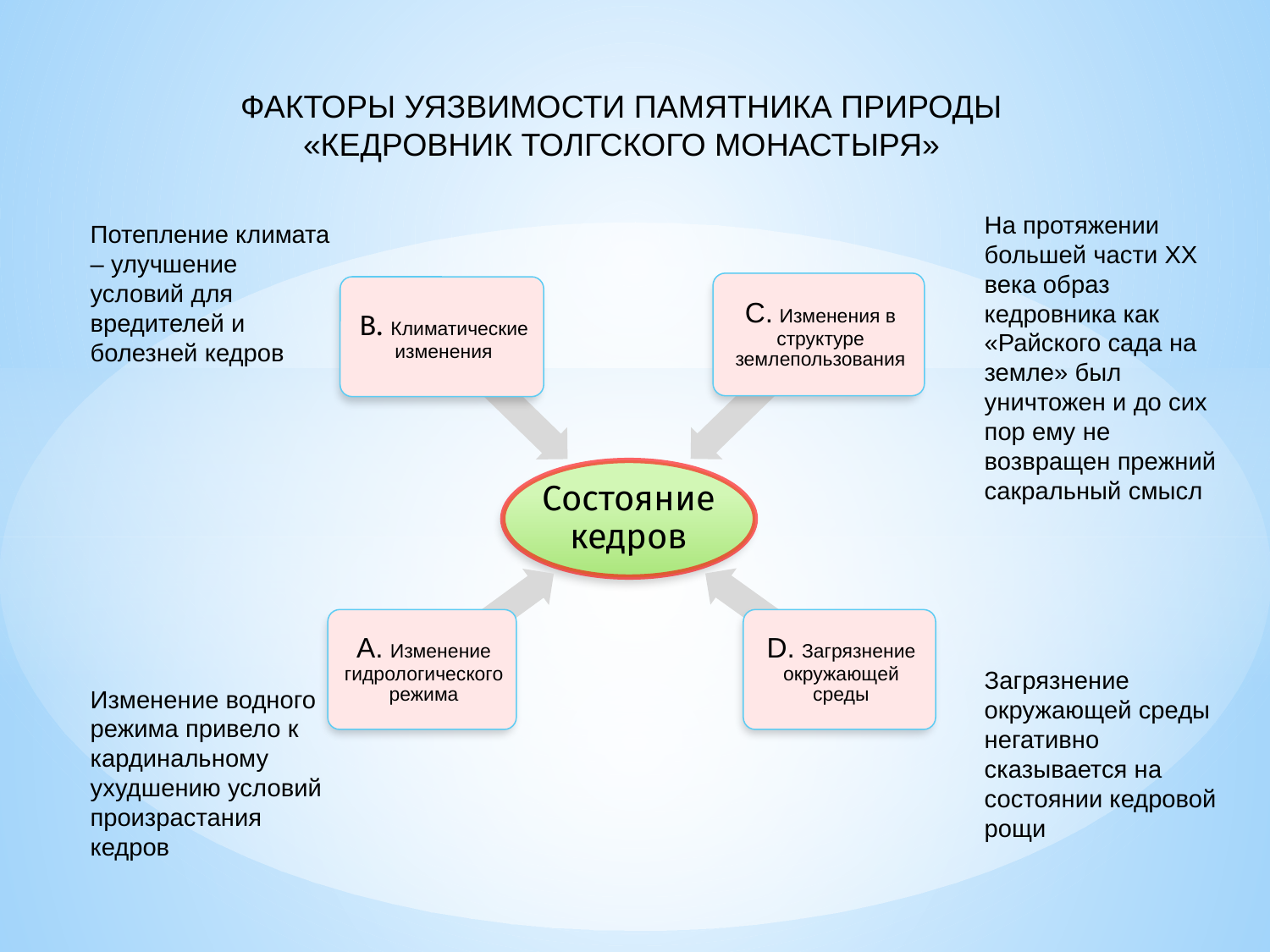

Факторы уязвимости Памятника природы «Кедровник Толгского монастыря»
На протяжении большей части XX века образ кедровника как «Райского сада на земле» был уничтожен и до сих пор ему не возвращен прежний сакральный смысл
Потепление климата – улучшение условий для вредителей и болезней кедров
Состояние кедров
А. Изменение гидрологического режима
В. Климатические изменения
C. Изменения в структуре землепользования
D. Загрязнение окружающей среды
Загрязнение окружающей среды негативно сказывается на состоянии кедровой рощи
Изменение водного режима привело к кардинальному ухудшению условий произрастания кедров